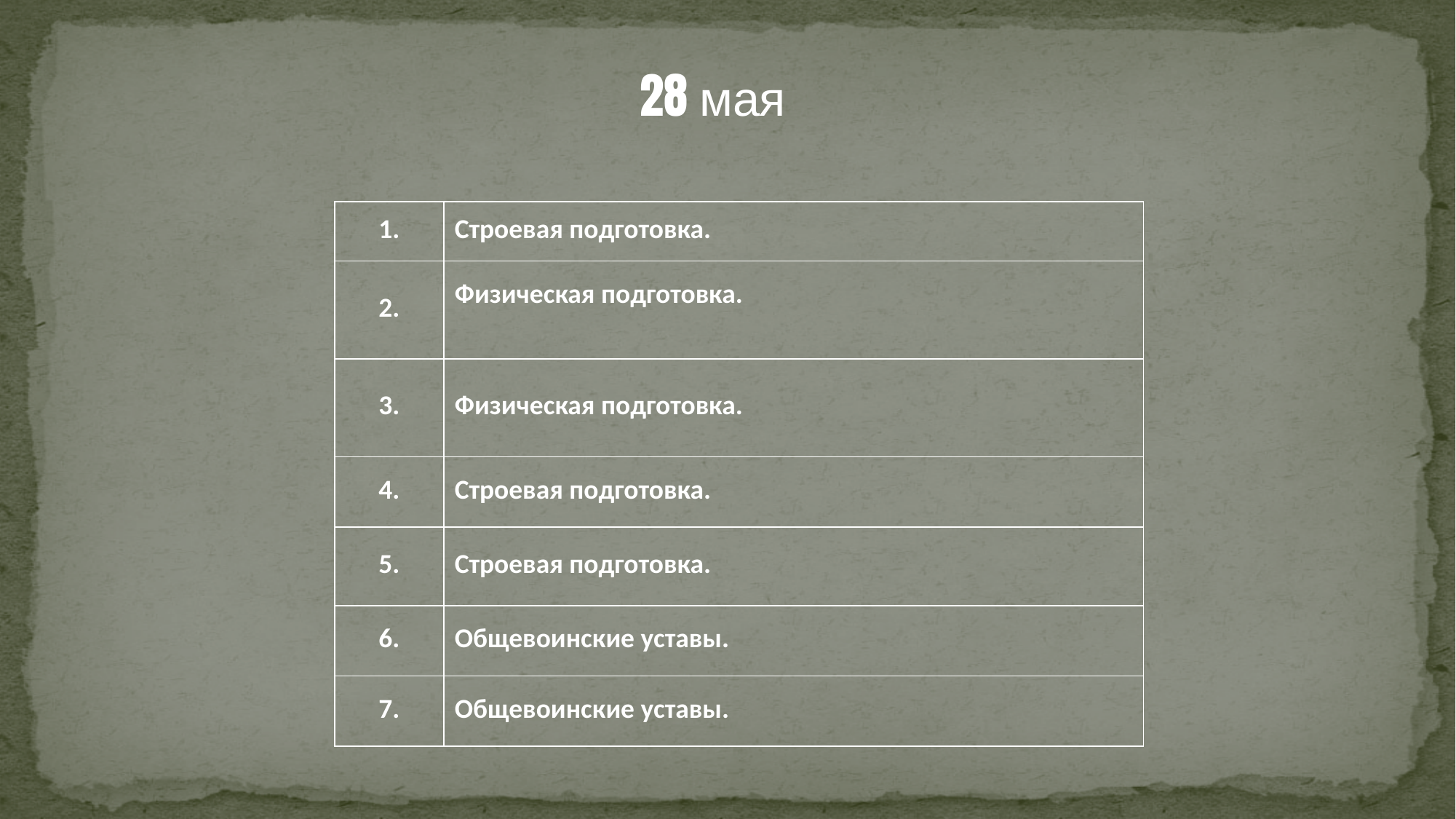

28 мая
| 1. | Строевая подготовка. |
| --- | --- |
| 2. | Физическая подготовка. |
| 3. | Физическая подготовка. |
| 4. | Строевая подготовка. |
| 5. | Строевая подготовка. |
| 6. | Общевоинские уставы. |
| 7. | Общевоинские уставы. |